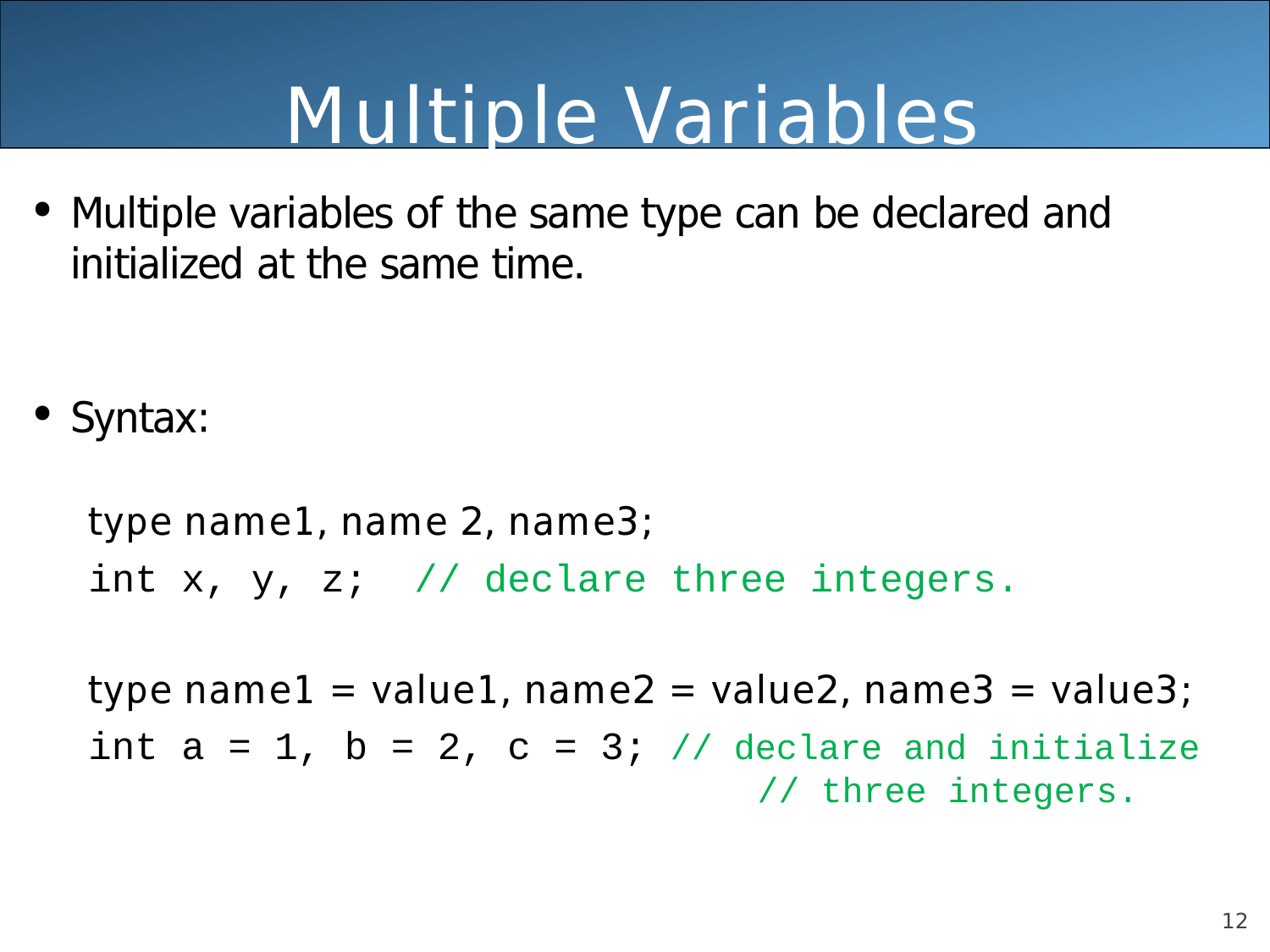

# Multiple Variables
Multiple variables of the same type can be declared and initialized at the same time.

Syntax:

type name1, name 2, name3;
int x, y, z;  // declare three integers.

type name1 = value1, name2 = value2, name3 = value3;
int a = 1, b = 2, c = 3; // declare and initialize 					// three integers.